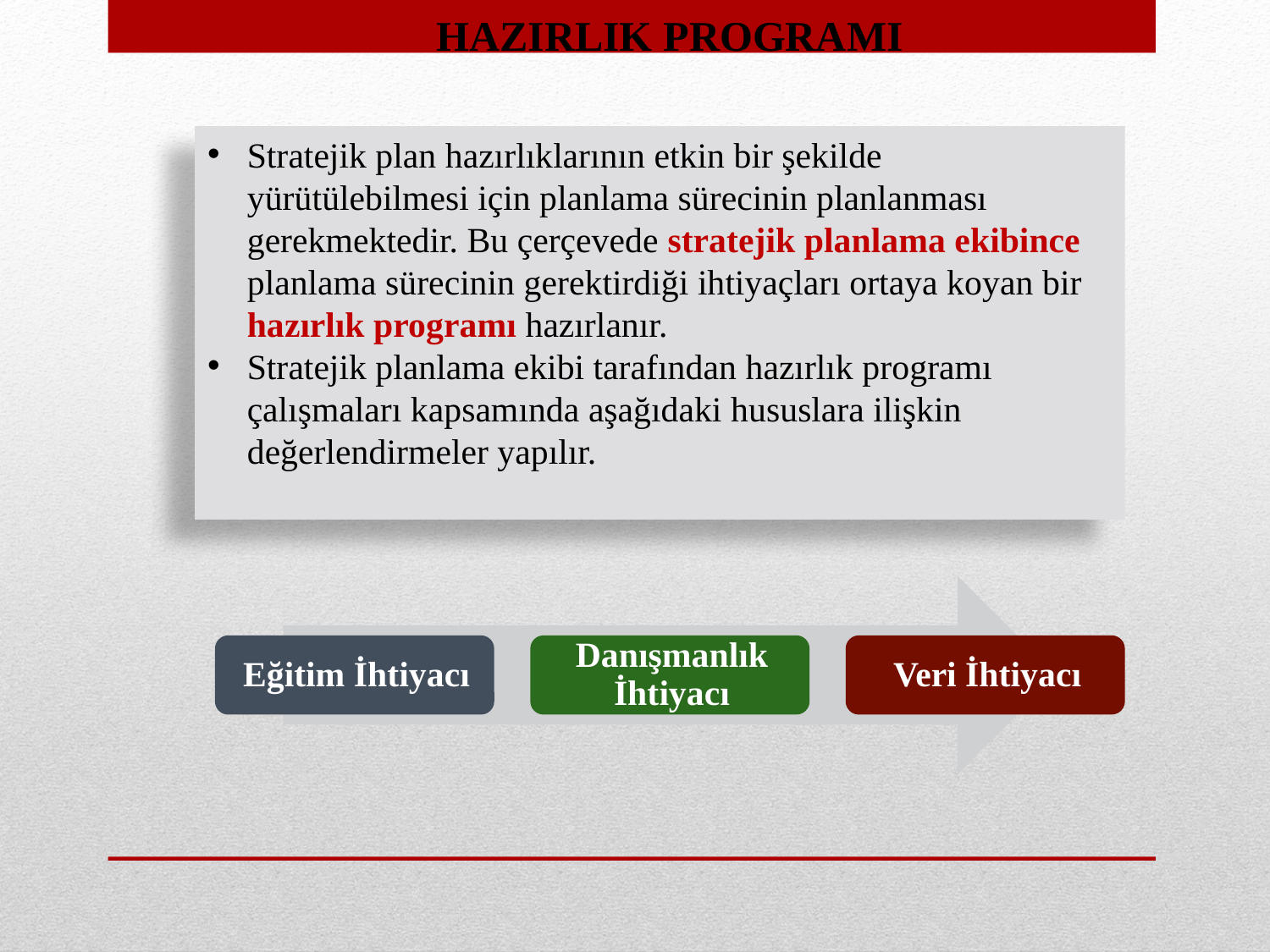

HAZIRLIK PROGRAMI
Stratejik plan hazırlıklarının etkin bir şekilde yürütülebilmesi için planlama sürecinin planlanması gerekmektedir. Bu çerçevede stratejik planlama ekibince planlama sürecinin gerektirdiği ihtiyaçları ortaya koyan bir hazırlık programı hazırlanır.
Stratejik planlama ekibi tarafından hazırlık programı çalışmaları kapsamında aşağıdaki hususlara ilişkin değerlendirmeler yapılır.

Eğitim İhtiyacı
Danışmanlık İhtiyacı
Veri İhtiyacı